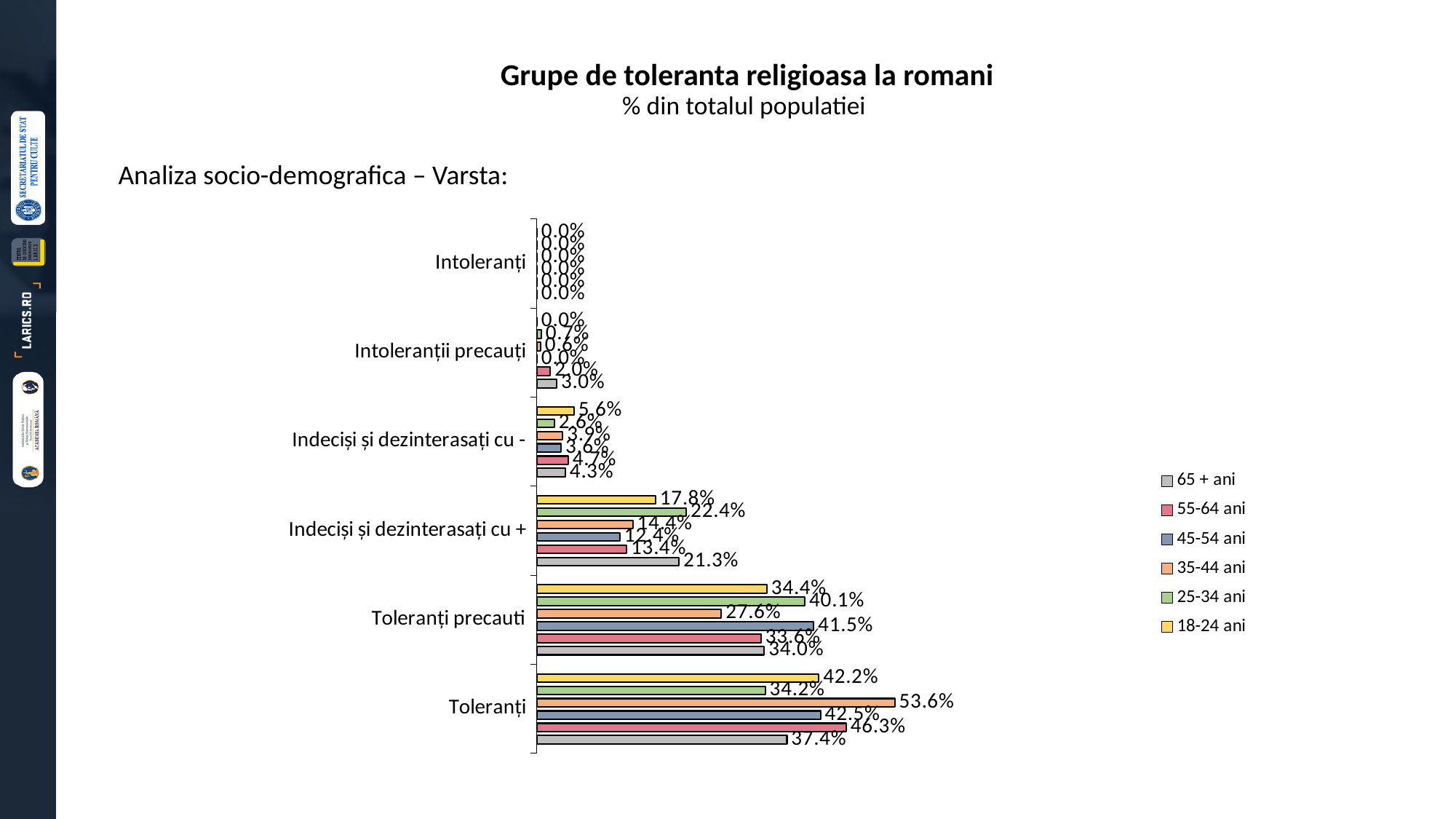

Grupe de toleranta religioasa la romani
% din totalul populatiei
Analiza socio-demografica – Varsta:

[unsupported chart]